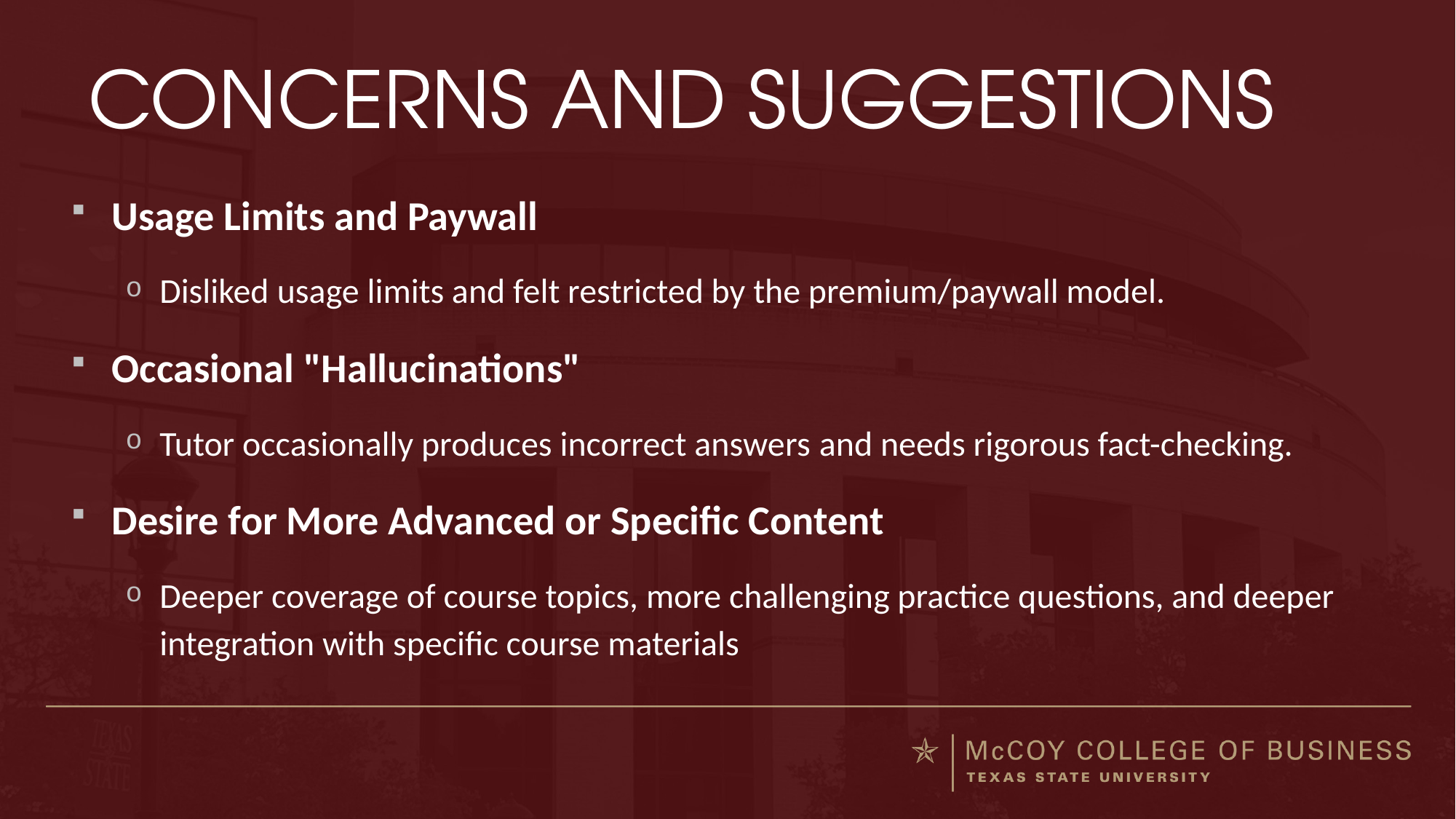

# Concerns and Suggestions
Usage Limits and Paywall
Disliked usage limits and felt restricted by the premium/paywall model.
Occasional "Hallucinations"
Tutor occasionally produces incorrect answers and needs rigorous fact-checking.
Desire for More Advanced or Specific Content
Deeper coverage of course topics, more challenging practice questions, and deeper integration with specific course materials